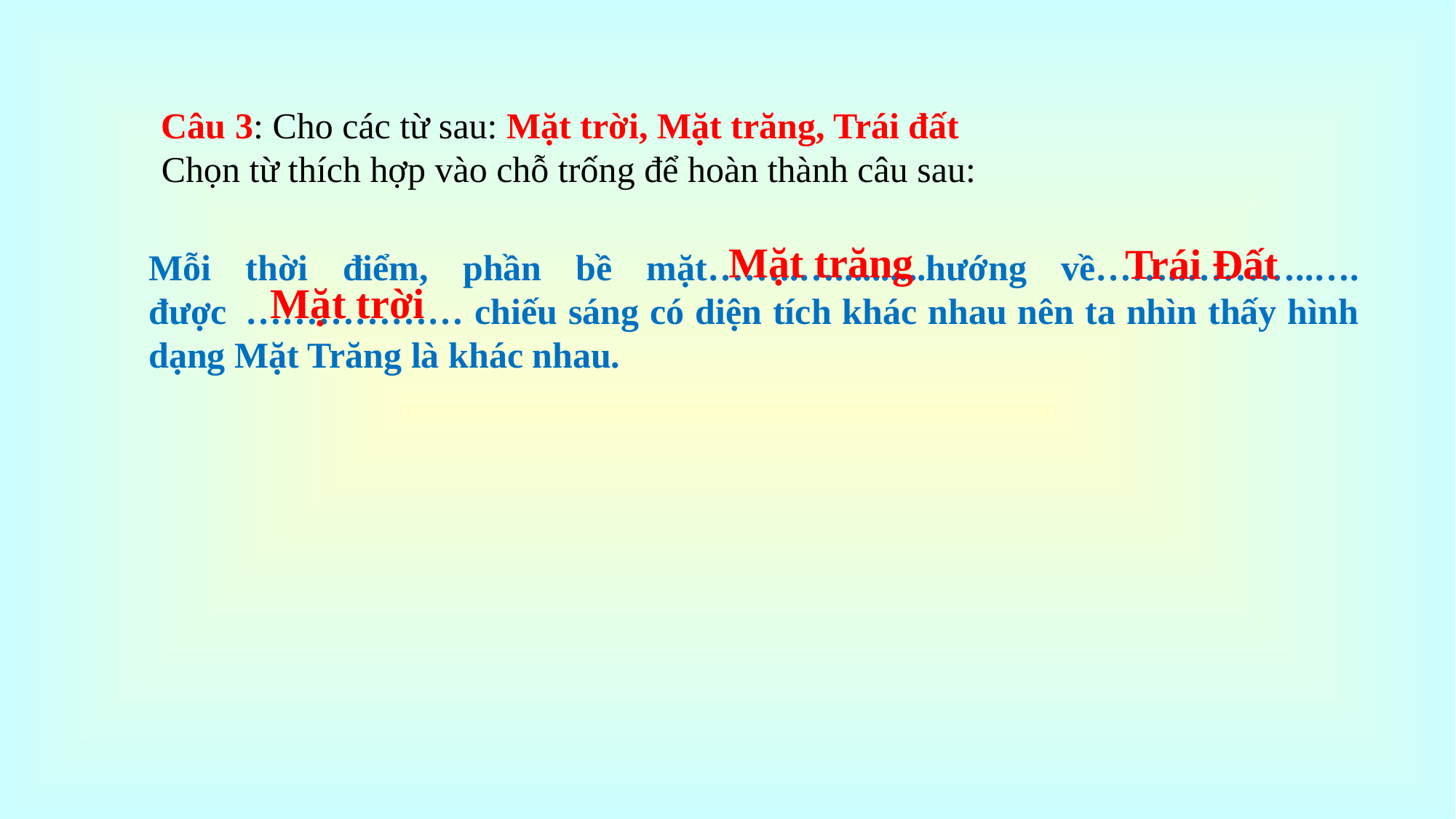

Câu 3: Cho các từ sau: Mặt trời, Mặt trăng, Trái đất
Chọn từ thích hợp vào chỗ trống để hoàn thành câu sau:
Mặt trăng
Trái Đất
Mỗi thời điểm, phần bề mặt……..…..........hướng về……..………..…. được  ……………… chiếu sáng có diện tích khác nhau nên ta nhìn thấy hình dạng Mặt Trăng là khác nhau.
Mặt trời